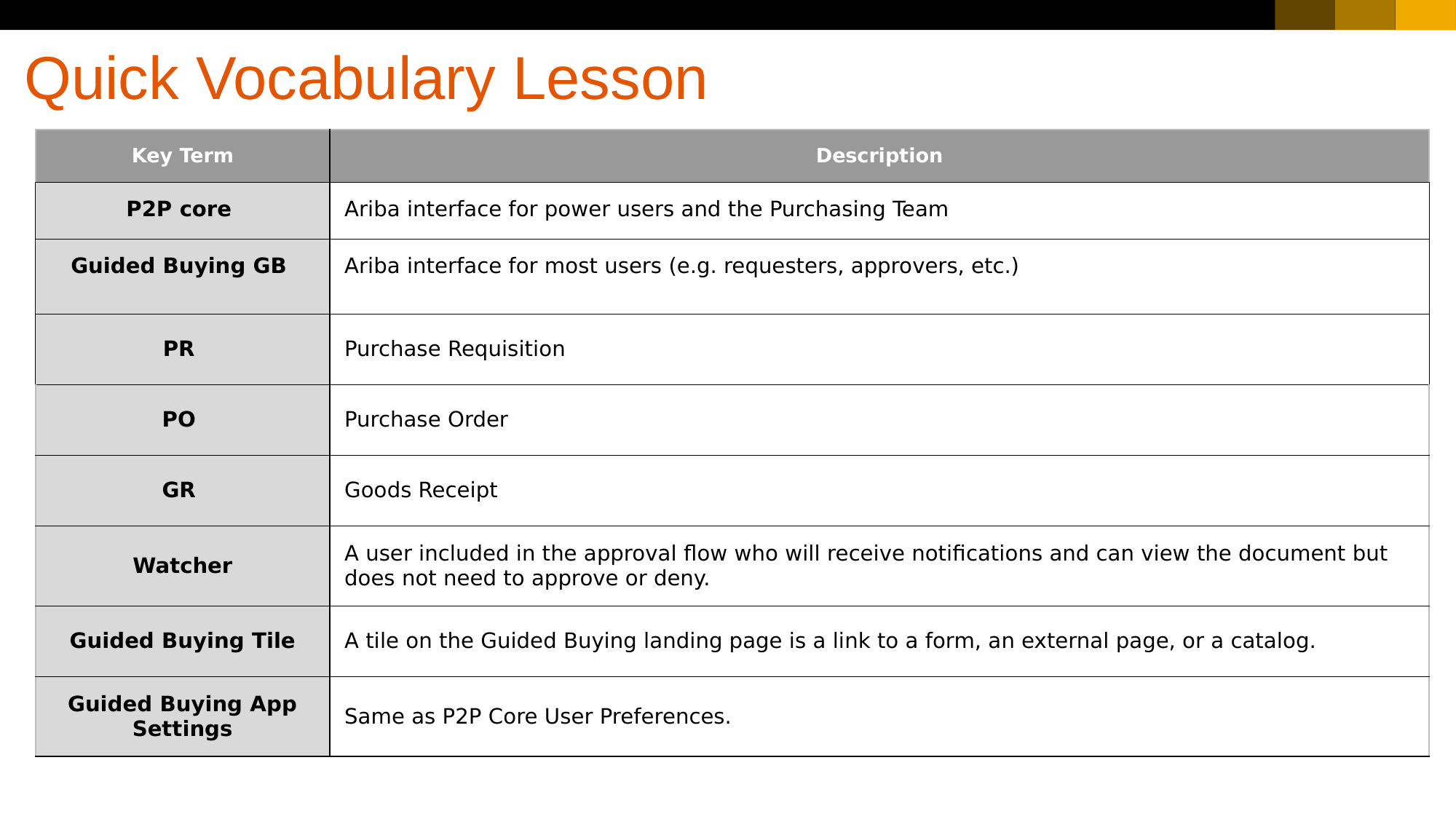

# Quick Vocabulary Lesson
| Key Term | Description |
| --- | --- |
| P2P core | Ariba interface for power users and the Purchasing Team |
| Guided Buying GB | Ariba interface for most users (e.g. requesters, approvers, etc.) |
| PR | Purchase Requisition |
| PO | Purchase Order |
| GR | Goods Receipt |
| Watcher | A user included in the approval flow who will receive notifications and can view the document but does not need to approve or deny. |
| Guided Buying Tile | A tile on the Guided Buying landing page is a link to a form, an external page, or a catalog. |
| Guided Buying App Settings | Same as P2P Core User Preferences. |